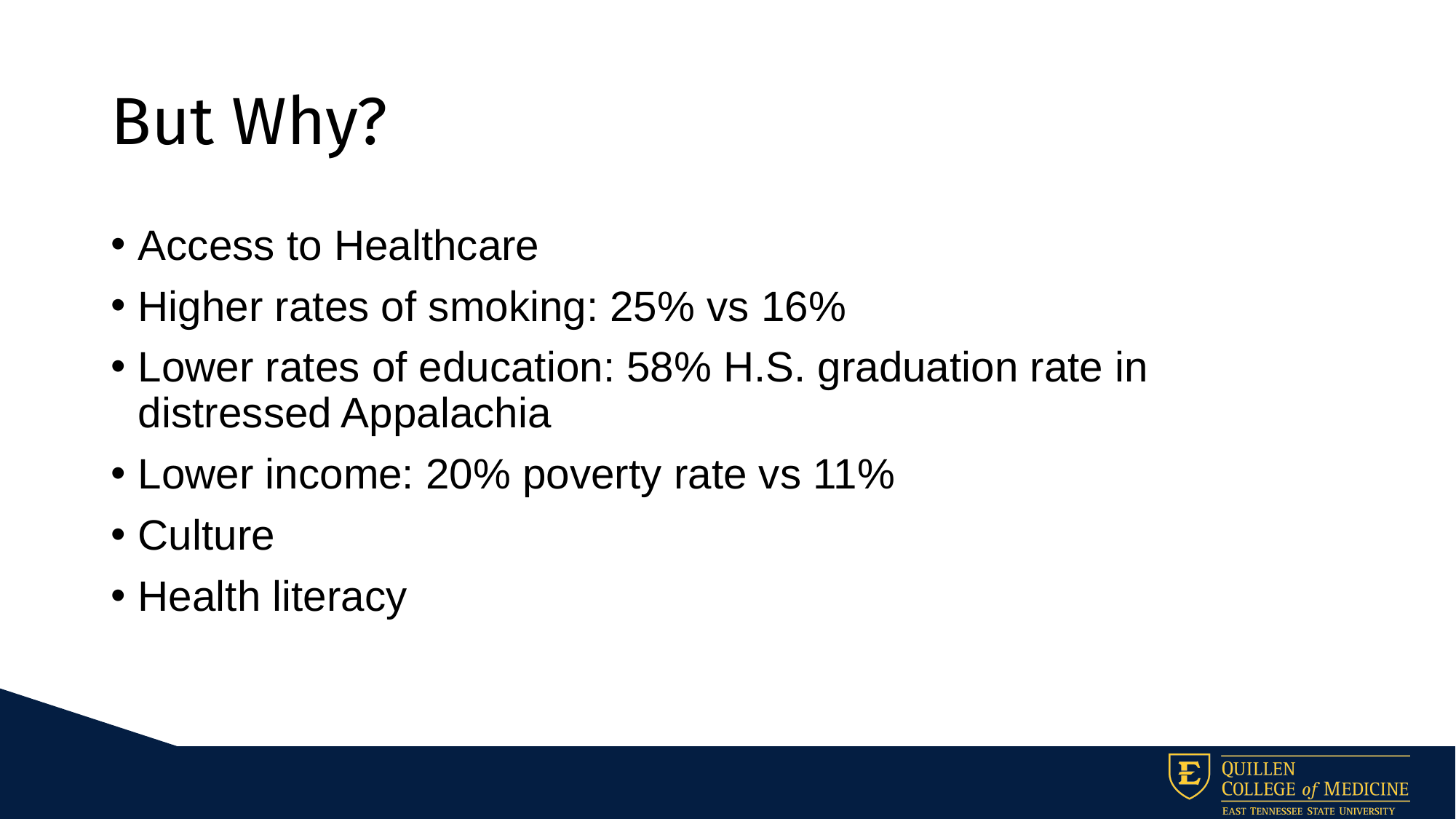

# But Why?
Access to Healthcare
Higher rates of smoking: 25% vs 16%
Lower rates of education: 58% H.S. graduation rate in distressed Appalachia
Lower income: 20% poverty rate vs 11%
Culture
Health literacy